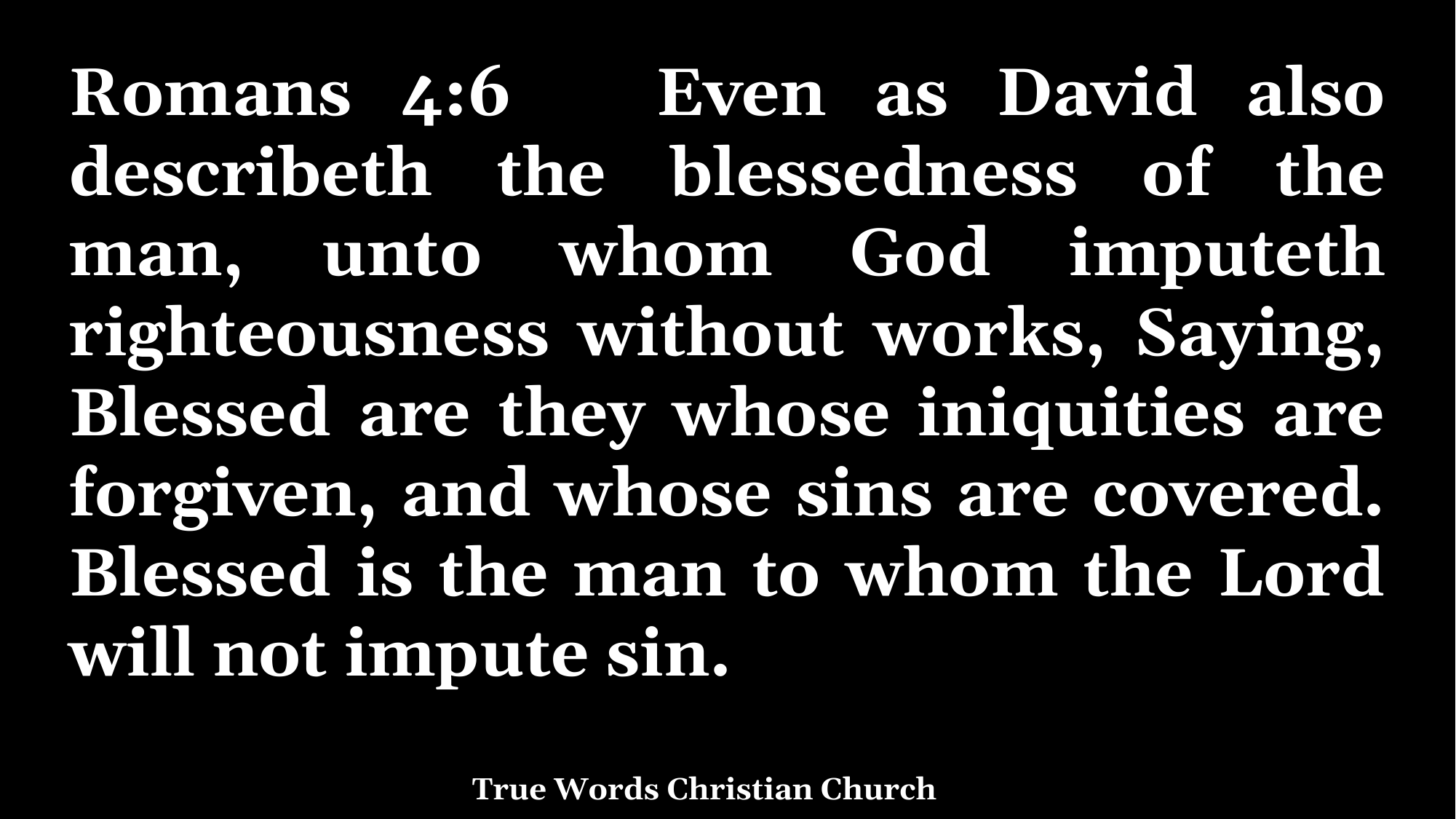

Romans 4:6   Even as David also describeth the blessedness of the man, unto whom God imputeth righteousness without works, Saying, Blessed are they whose iniquities are forgiven, and whose sins are covered. Blessed is the man to whom the Lord will not impute sin.
True Words Christian Church